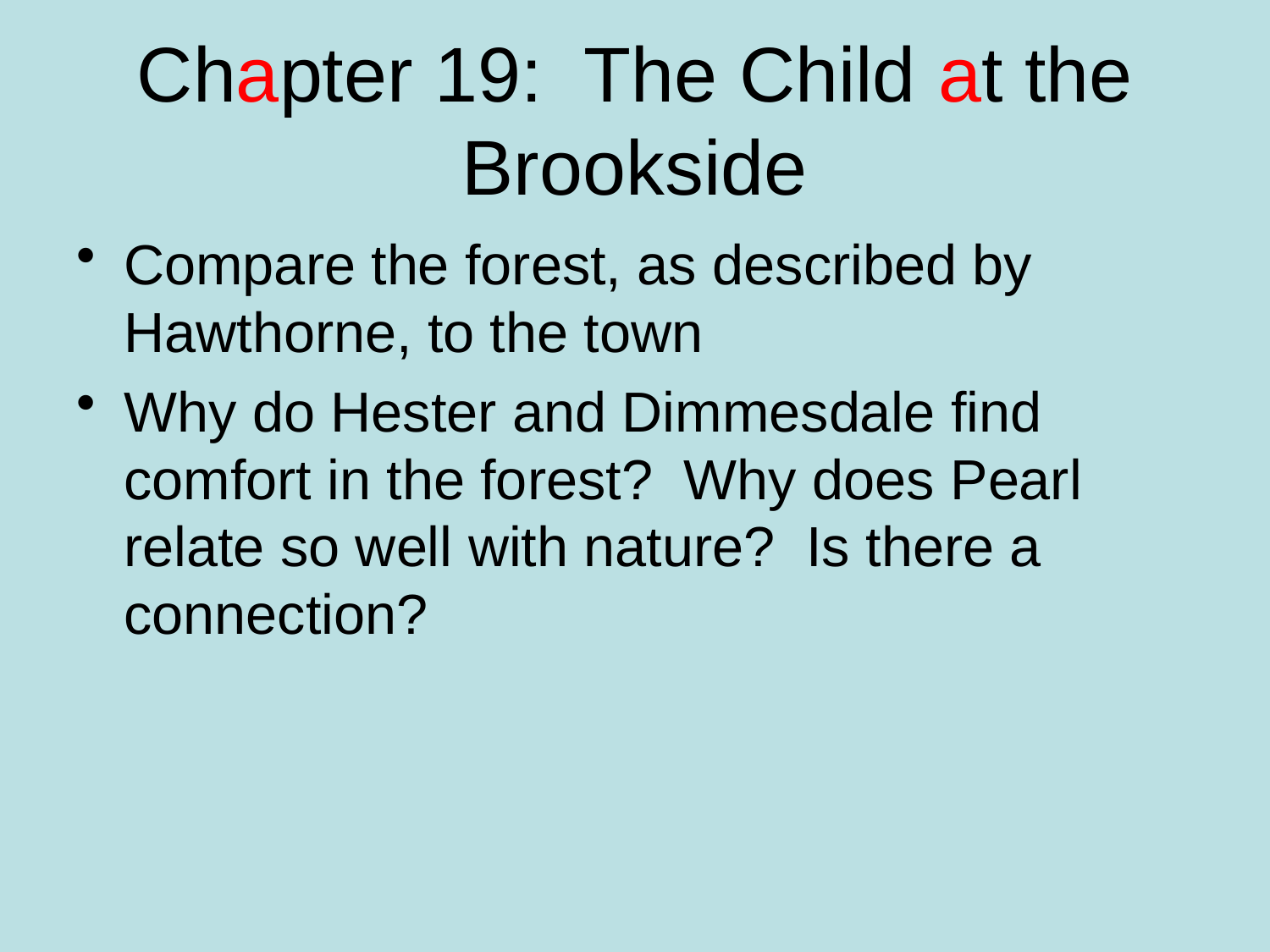

# Chapter 19:  The Child at the Brookside
Compare the forest, as described by Hawthorne, to the town
Why do Hester and Dimmesdale find comfort in the forest?  Why does Pearl relate so well with nature?  Is there a connection?